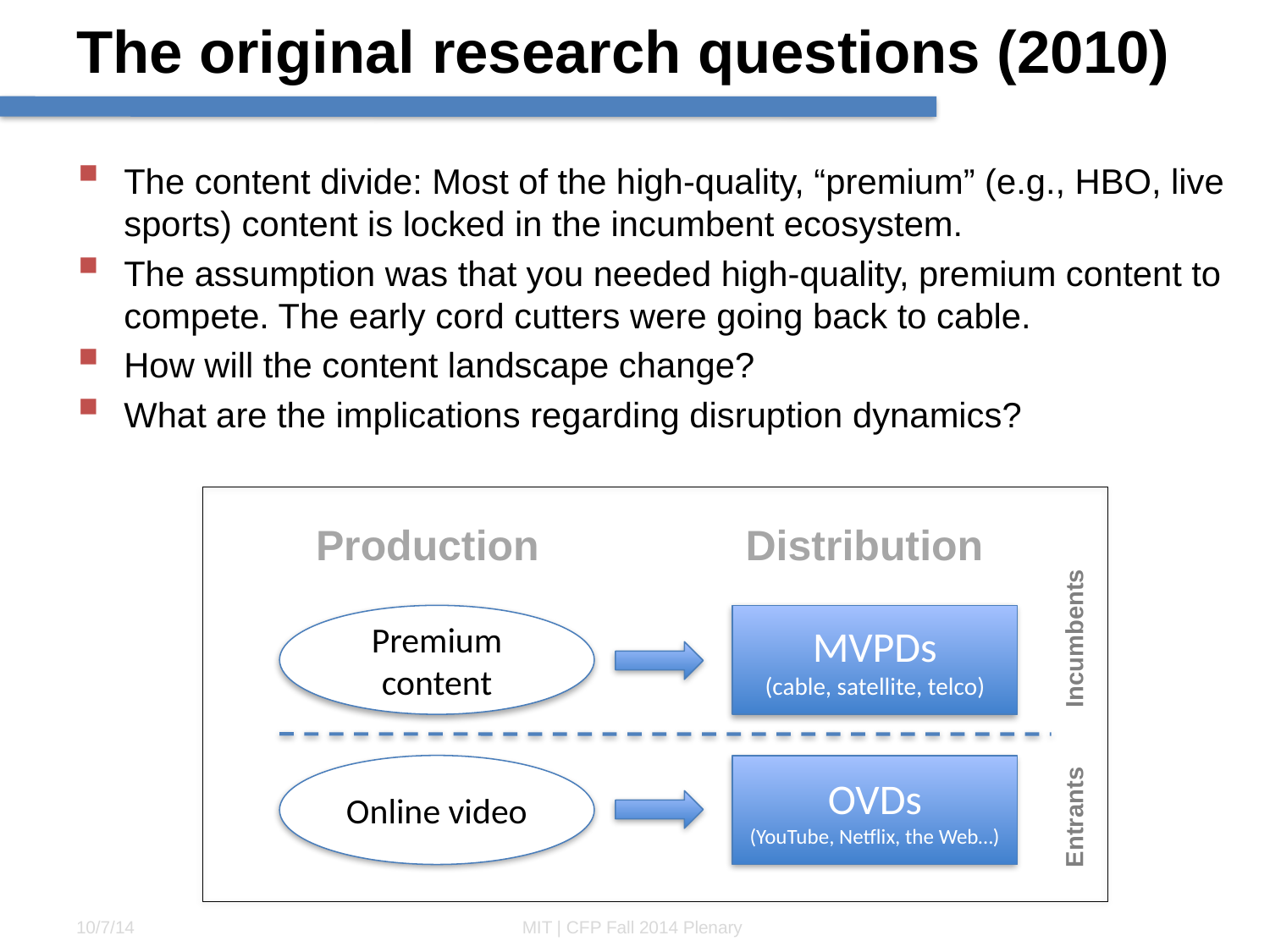

# The original research questions (2010)
The content divide: Most of the high-quality, “premium” (e.g., HBO, live sports) content is locked in the incumbent ecosystem.
The assumption was that you needed high-quality, premium content to compete. The early cord cutters were going back to cable.
How will the content landscape change?
What are the implications regarding disruption dynamics?

Production
Distribution
Premium
content
MVPDs
(cable, satellite, telco)
Incumbents

Online video
OVDs
(YouTube, Netflix, the Web…)

Entrants
10/7/14
MIT | CFP Fall 2014 Plenary